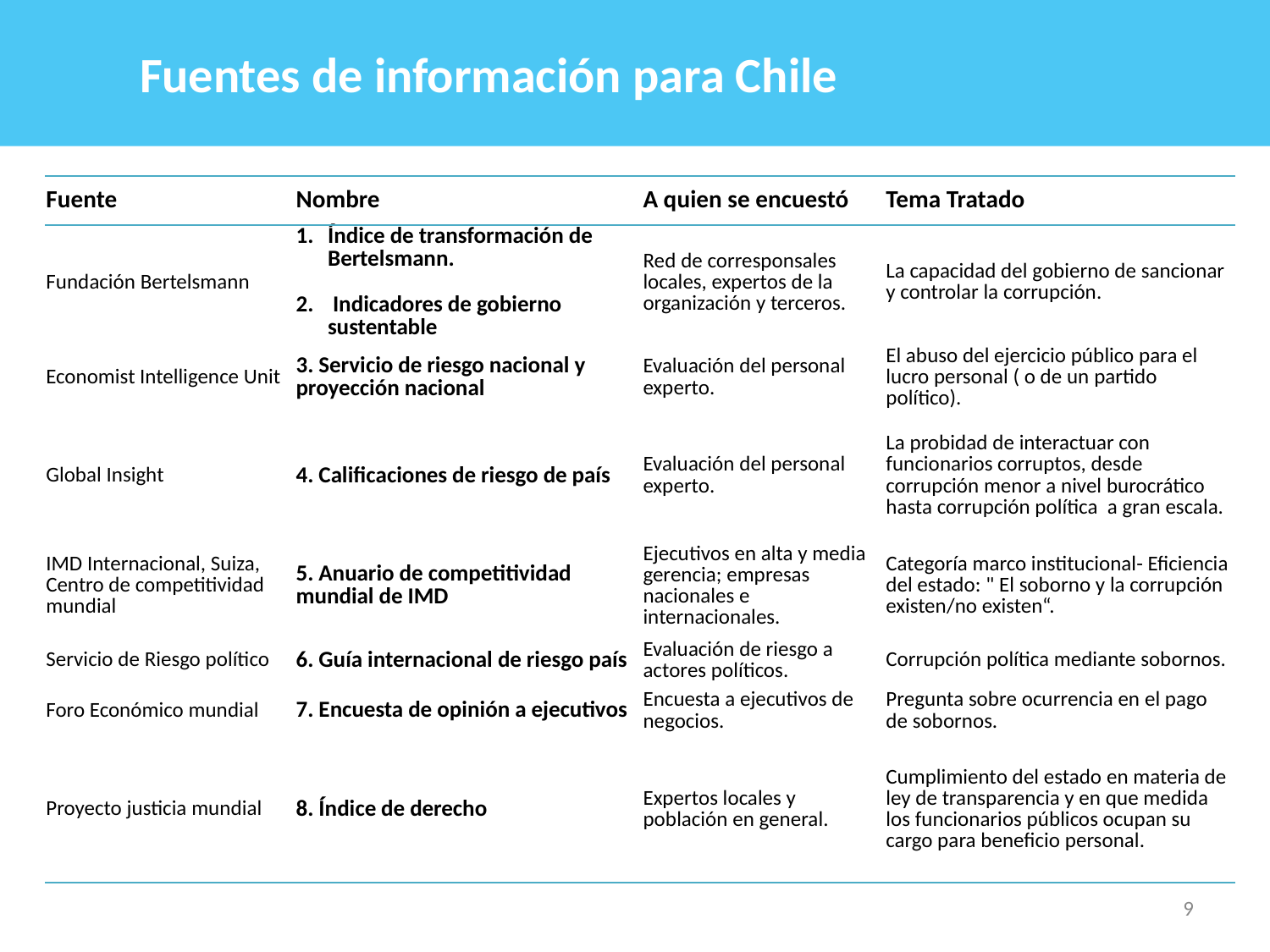

Fuentes de información para Chile
| Fuente | Nombre | A quien se encuestó | Tema Tratado |
| --- | --- | --- | --- |
| Fundación Bertelsmann | Índice de transformación de Bertelsmann. Indicadores de gobierno sustentable | Red de corresponsales locales, expertos de la organización y terceros. | La capacidad del gobierno de sancionar y controlar la corrupción. |
| Economist Intelligence Unit | 3. Servicio de riesgo nacional y proyección nacional | Evaluación del personal experto. | El abuso del ejercicio público para el lucro personal ( o de un partido político). |
| Global Insight | 4. Calificaciones de riesgo de país | Evaluación del personal experto. | La probidad de interactuar con funcionarios corruptos, desde corrupción menor a nivel burocrático hasta corrupción política a gran escala. |
| IMD Internacional, Suiza, Centro de competitividad mundial | 5. Anuario de competitividad mundial de IMD | Ejecutivos en alta y media gerencia; empresas nacionales e internacionales. | Categoría marco institucional- Eficiencia del estado: " El soborno y la corrupción existen/no existen“. |
| Servicio de Riesgo político | 6. Guía internacional de riesgo país | Evaluación de riesgo a actores políticos. | Corrupción política mediante sobornos. |
| Foro Económico mundial | 7. Encuesta de opinión a ejecutivos | Encuesta a ejecutivos de negocios. | Pregunta sobre ocurrencia en el pago de sobornos. |
| Proyecto justicia mundial | 8. Índice de derecho | Expertos locales y población en general. | Cumplimiento del estado en materia de ley de transparencia y en que medida los funcionarios públicos ocupan su cargo para beneficio personal. |
9